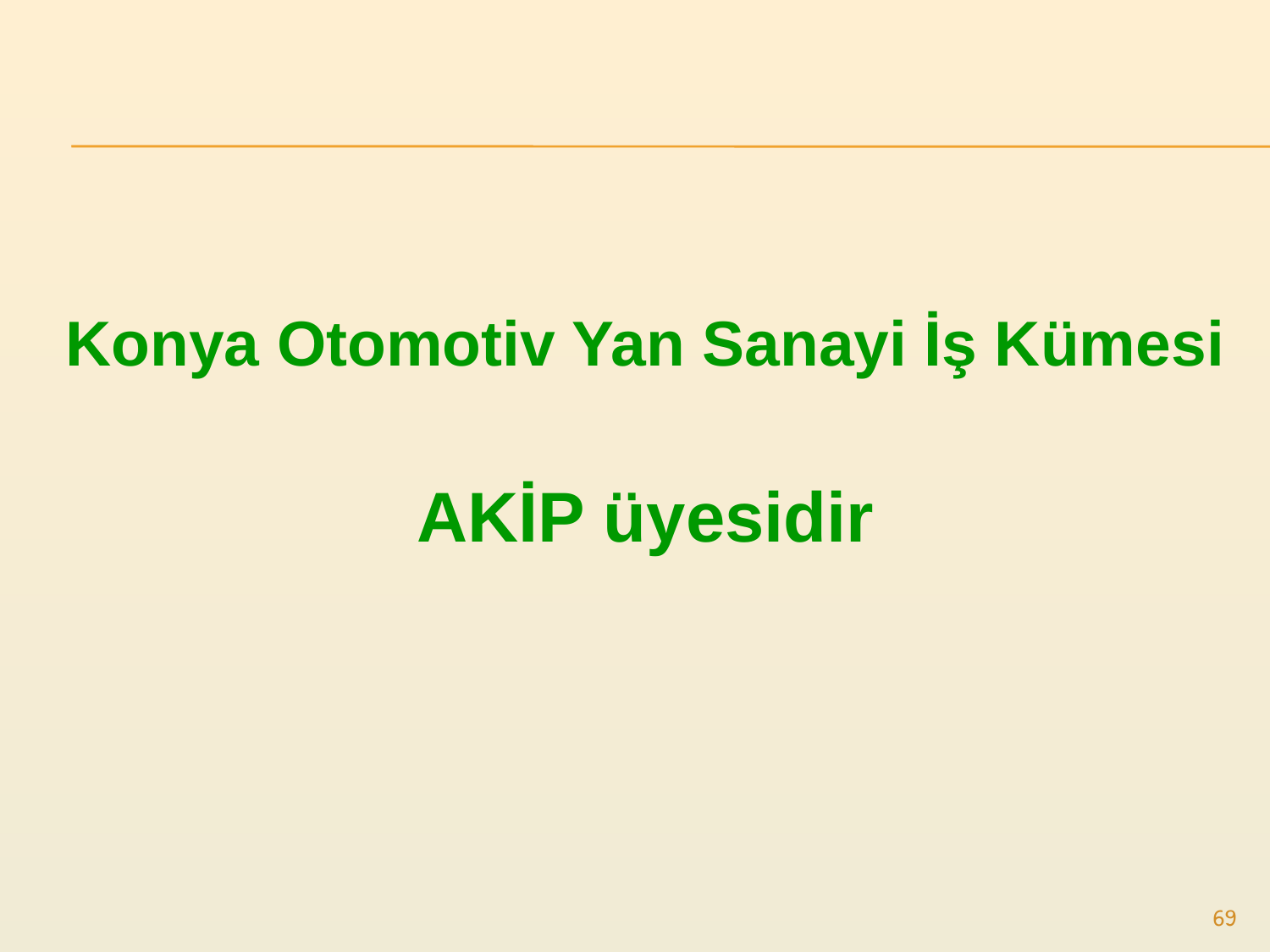

#

Konya Otomotiv Yan Sanayi İş Kümesi

AKİP üyesidir

69